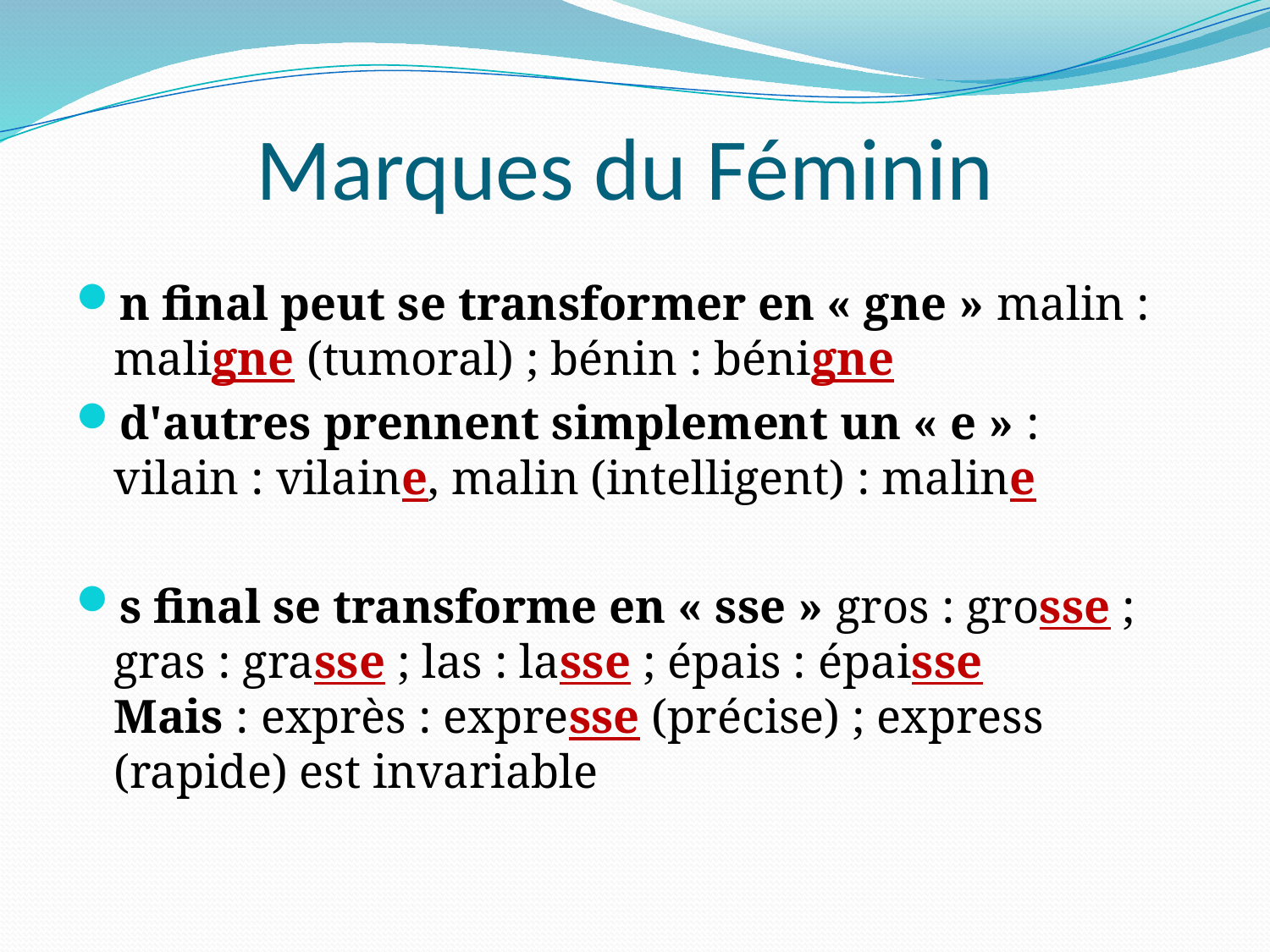

# Marques du Féminin
n final peut se transformer en « gne » malin : maligne (tumoral) ; bénin : bénigne
d'autres prennent simplement un « e » : vilain : vilaine, malin (intelligent) : maline

s final se transforme en « sse » gros : grosse ; gras : grasse ; las : lasse ; épais : épaisse
Mais : exprès : expresse (précise) ; express (rapide) est invariable